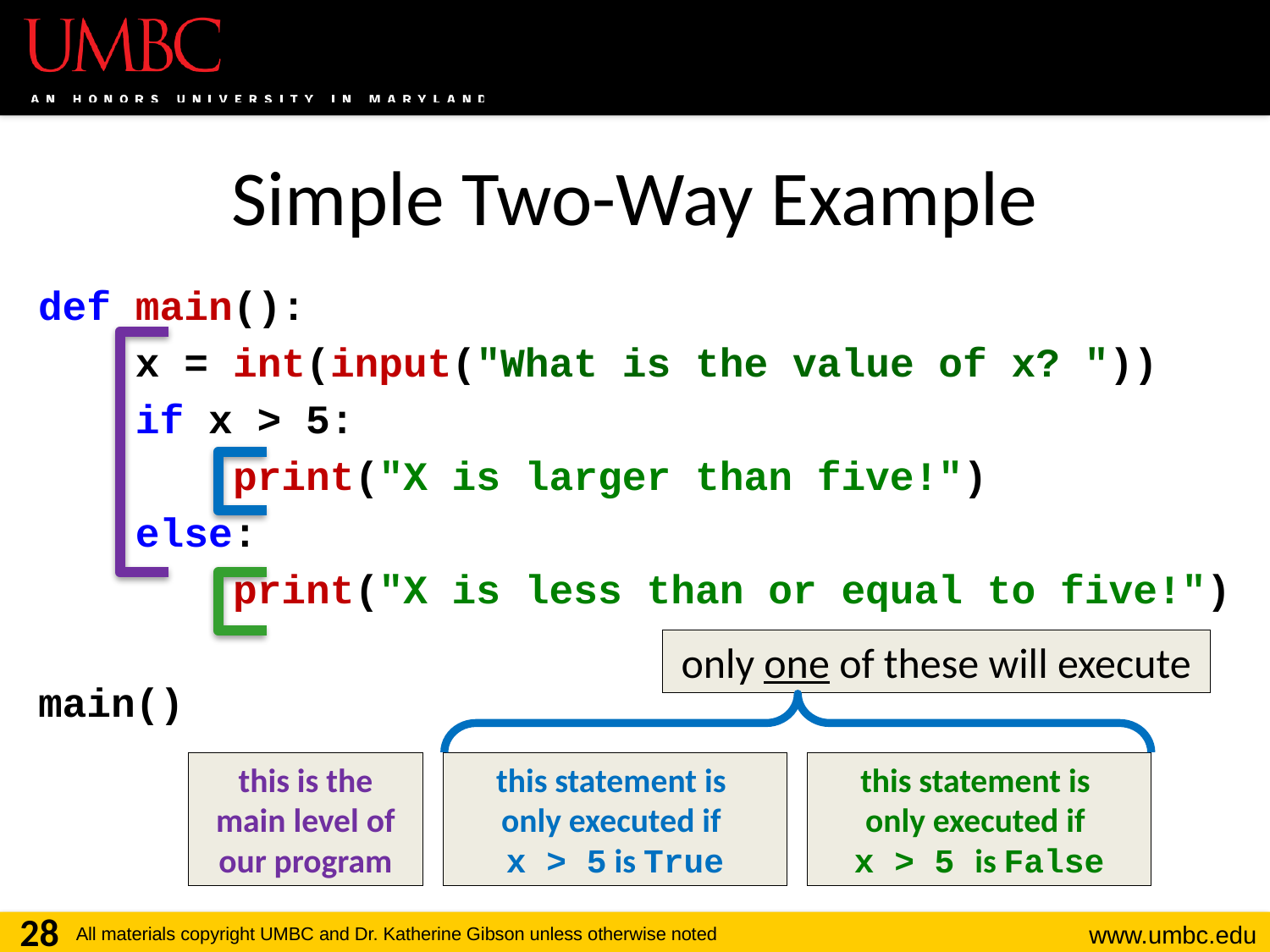

# Simple Two-Way Example
def main():
    x = int(input("What is the value of x? "))
    if x > 5:
        print("X is larger than five!")
    else:
        print("X is less than or equal to five!")

main()

only one of these will execute
this is the main level of our program
this statement is
only executed if
x > 5 is True
this statement is
only executed if
x > 5 is False
28